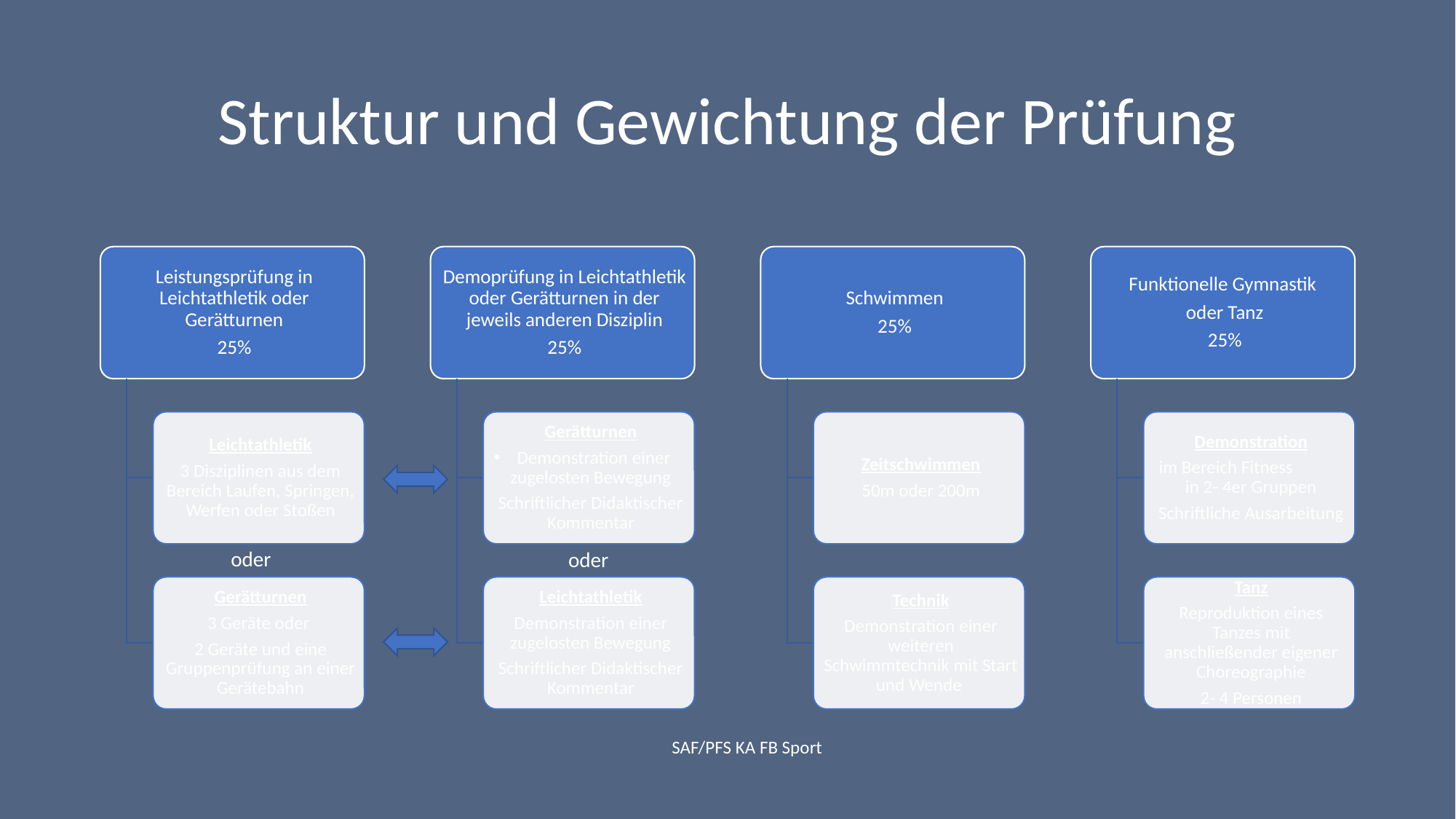

# Struktur und Gewichtung der Prüfung
Leistungsprüfung in Leichtathletik oder Gerätturnen
25%
Leichtathletik
3 Disziplinen aus dem Bereich Laufen, Springen, Werfen oder Stoßen
Gerätturnen
3 Geräte oder
2 Geräte und eine Gruppenprüfung an einer Gerätebahn
Demoprüfung in Leichtathletik oder Gerätturnen in der jeweils anderen Disziplin
25%
Gerätturnen
Demonstration einer zugelosten Bewegung
Schriftlicher Didaktischer Kommentar
Leichtathletik
Demonstration einer zugelosten Bewegung
Schriftlicher Didaktischer Kommentar
Schwimmen
25%
Zeitschwimmen
50m oder 200m
Technik
Demonstration einer weiteren Schwimmtechnik mit Start und Wende
Funktionelle Gymnastik
oder Tanz
25%
Demonstration
im Bereich Fitness             in 2- 4er Gruppen
Schriftliche Ausarbeitung
Tanz
Reproduktion eines Tanzes mit anschließender eigener Choreographie
2- 4 Personen

oder
oder

SAF/PFS KA FB Sport